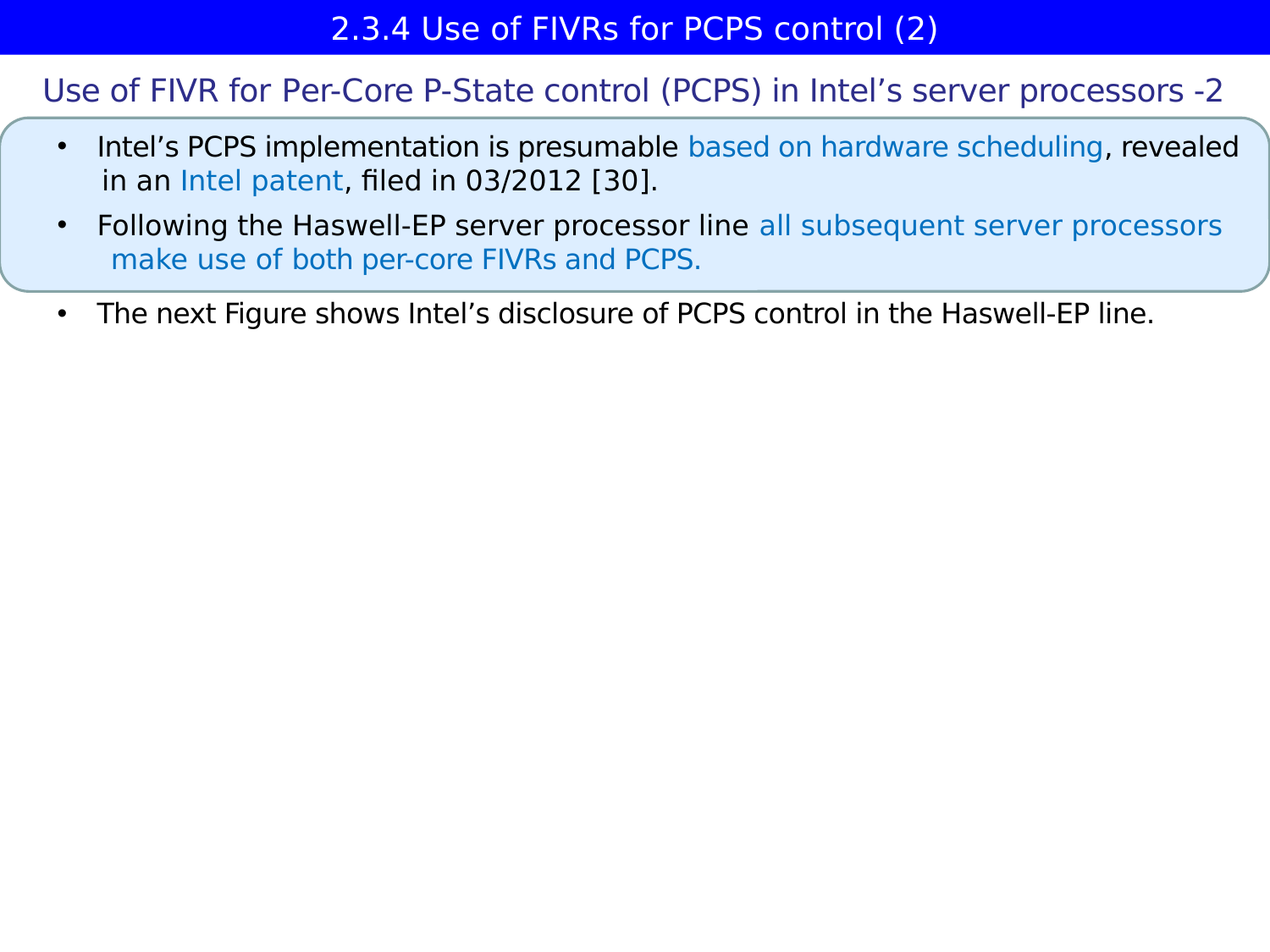

# 2.3.4 Use of FIVRs for PCPS control (2)
Use of FIVR for Per-Core P-State control (PCPS) in Intel’s server processors -2

Intel’s PCPS implementation is presumable based on hardware scheduling, revealed
     in an Intel patent, filed in 03/2012 [30].
Following the Haswell-EP server processor line all subsequent server processors
      make use of both per-core FIVRs and PCPS.
The next Figure shows Intel’s disclosure of PCPS control in the Haswell-EP line.